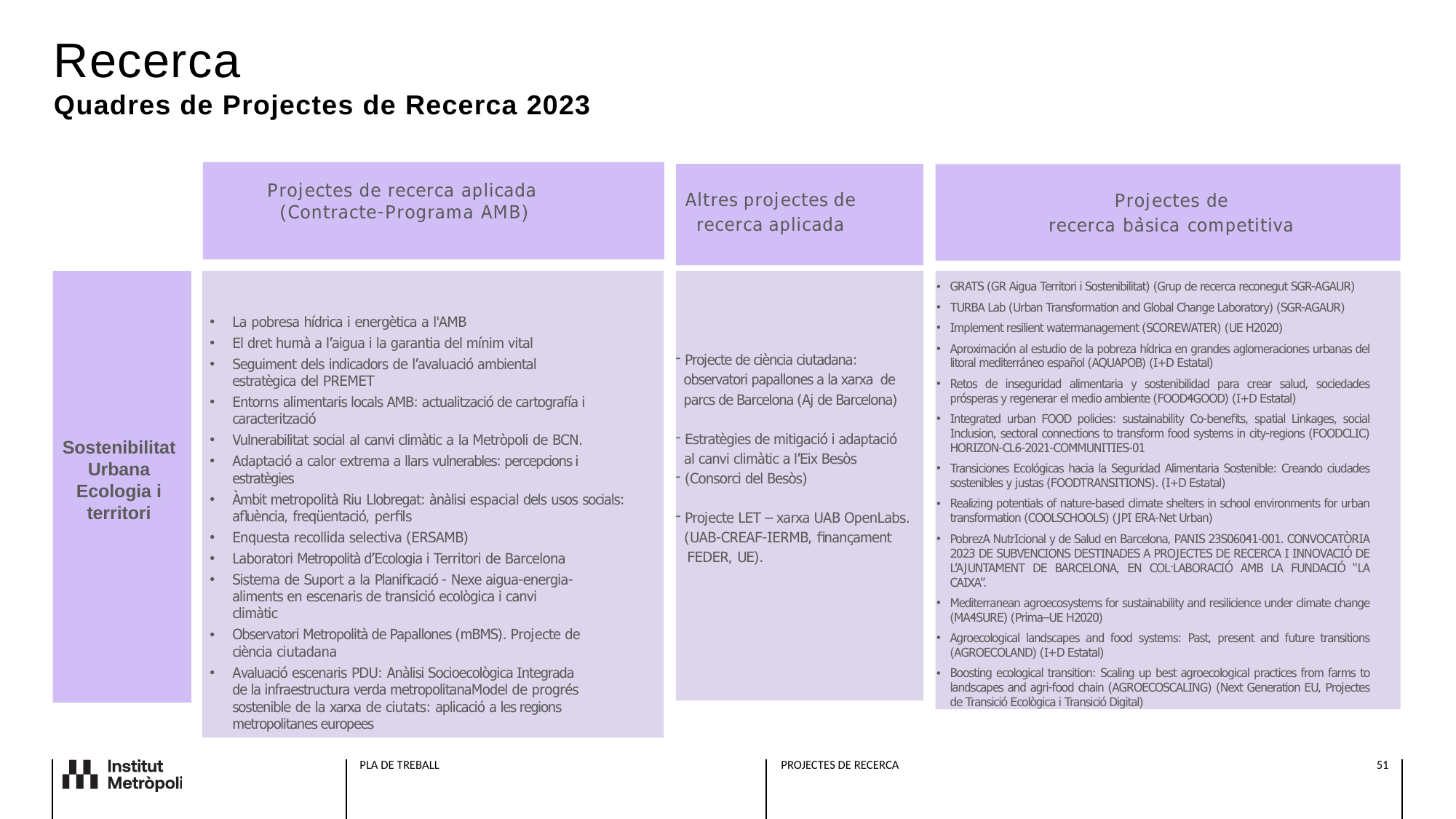

# Recerca Quadres de Projectes de Recerca 2023

Projectes de recerca aplicada
(Contracte-Programa AMB)

Altres projectes de recerca aplicada

Projectes de
recerca bàsica competitiva

GRATS (GR Aigua Territori i Sostenibilitat) (Grup de recerca reconegut SGR-AGAUR)
TURBA Lab (Urban Transformation and Global Change Laboratory) (SGR-AGAUR)
Implement resilient watermanagement (SCOREWATER) (UE H2020)
Aproximación al estudio de la pobreza hídrica en grandes aglomeraciones urbanas del litoral mediterráneo español (AQUAPOB) (I+D Estatal)
Retos de inseguridad alimentaria y sostenibilidad para crear salud, sociedades prósperas y regenerar el medio ambiente (FOOD4GOOD) (I+D Estatal)
Integrated urban FOOD policies: sustainability Co-benefits, spatial Linkages, social Inclusion, sectoral connections to transform food systems in city-regions (FOODCLIC) HORIZON-CL6-2021-COMMUNITIES-01
Transiciones Ecológicas hacia la Seguridad Alimentaria Sostenible: Creando ciudades sostenibles y justas (FOODTRANSITIONS). (I+D Estatal)
Realizing potentials of nature-based climate shelters in school environments for urban transformation (COOLSCHOOLS) (JPI ERA-Net Urban)
PobrezA NutrIcional y de Salud en Barcelona, PANIS 23S06041-001. CONVOCATÒRIA 2023 DE SUBVENCIONS DESTINADES A PROJECTES DE RECERCA I INNOVACIÓ DE L’AJUNTAMENT DE BARCELONA, EN COL·LABORACIÓ AMB LA FUNDACIÓ “LA CAIXA”.
Mediterranean agroecosystems for sustainability and resilicience under climate change (MA4SURE) (Prima–UE H2020)
Agroecological landscapes and food systems: Past, present and future transitions (AGROECOLAND) (I+D Estatal)
Boosting ecological transition: Scaling up best agroecological practices from farms to landscapes and agri-food chain (AGROECOSCALING) (Next Generation EU, Projectes de Transició Ecològica i Transició Digital)

La pobresa hídrica i energètica a l'AMB
El dret humà a l’aigua i la garantia del mínim vital
Seguiment dels indicadors de l’avaluació ambiental estratègica del PREMET
Entorns alimentaris locals AMB: actualització de cartografía i caracterització
Vulnerabilitat social al canvi climàtic a la Metròpoli de BCN.
Adaptació a calor extrema a llars vulnerables: percepcions i estratègies
Àmbit metropolità Riu Llobregat: ànàlisi espacial dels usos socials: afluència, freqüentació, perfils
Enquesta recollida selectiva (ERSAMB)
Laboratori Metropolità d’Ecologia i Territori de Barcelona
Sistema de Suport a la Planificació - Nexe aigua-energia-aliments en escenaris de transició ecològica i canvi climàtic
Observatori Metropolità de Papallones (mBMS). Projecte de ciència ciutadana
Avaluació escenaris PDU: Anàlisi Socioecològica Integrada de la infraestructura verda metropolitanaModel de progrés sostenible de la xarxa de ciutats: aplicació a les regions metropolitanes europees

Sostenibilitat
Urbana
Ecologia i
territori

 Projecte de ciència ciutadana:
  observatori papallones a la xarxa  de
  parcs de Barcelona (Aj de Barcelona)

 Estratègies de mitigació i adaptació
  al canvi climàtic a l’Eix Besòs
 (Consorci del Besòs)

 Projecte LET – xarxa UAB OpenLabs.
  (UAB-CREAF-IERMB, finançament
   FEDER, UE).

PLA DE TREBALL
PROJECTES DE RECERCA
MARÇ 2023
PLA DE TREBALL IERMB 2023